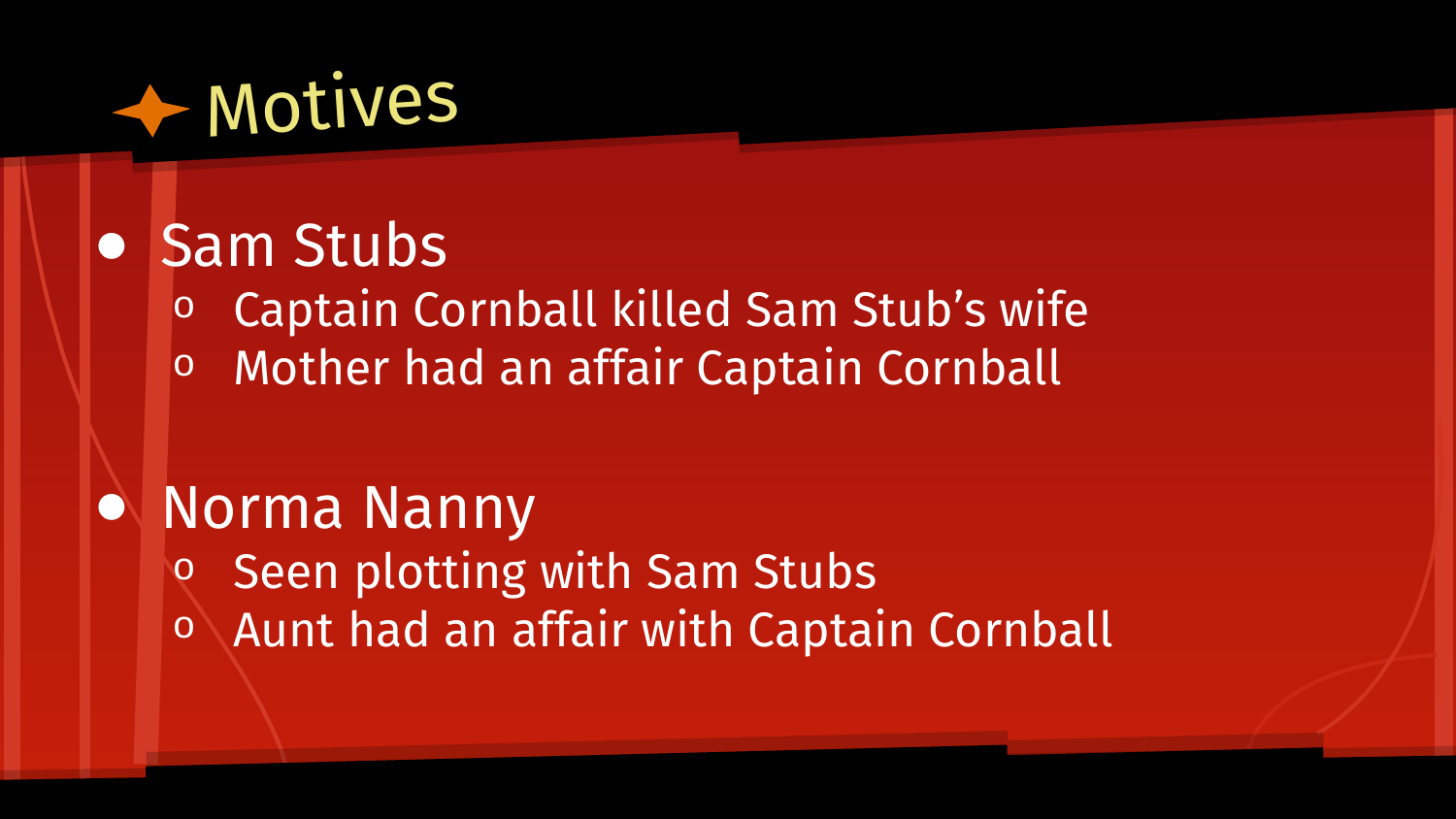

# Motives
Sam Stubs
Captain Cornball killed Sam Stub’s wife
Mother had an affair Captain Cornball

Norma Nanny
Seen plotting with Sam Stubs
Aunt had an affair with Captain Cornball